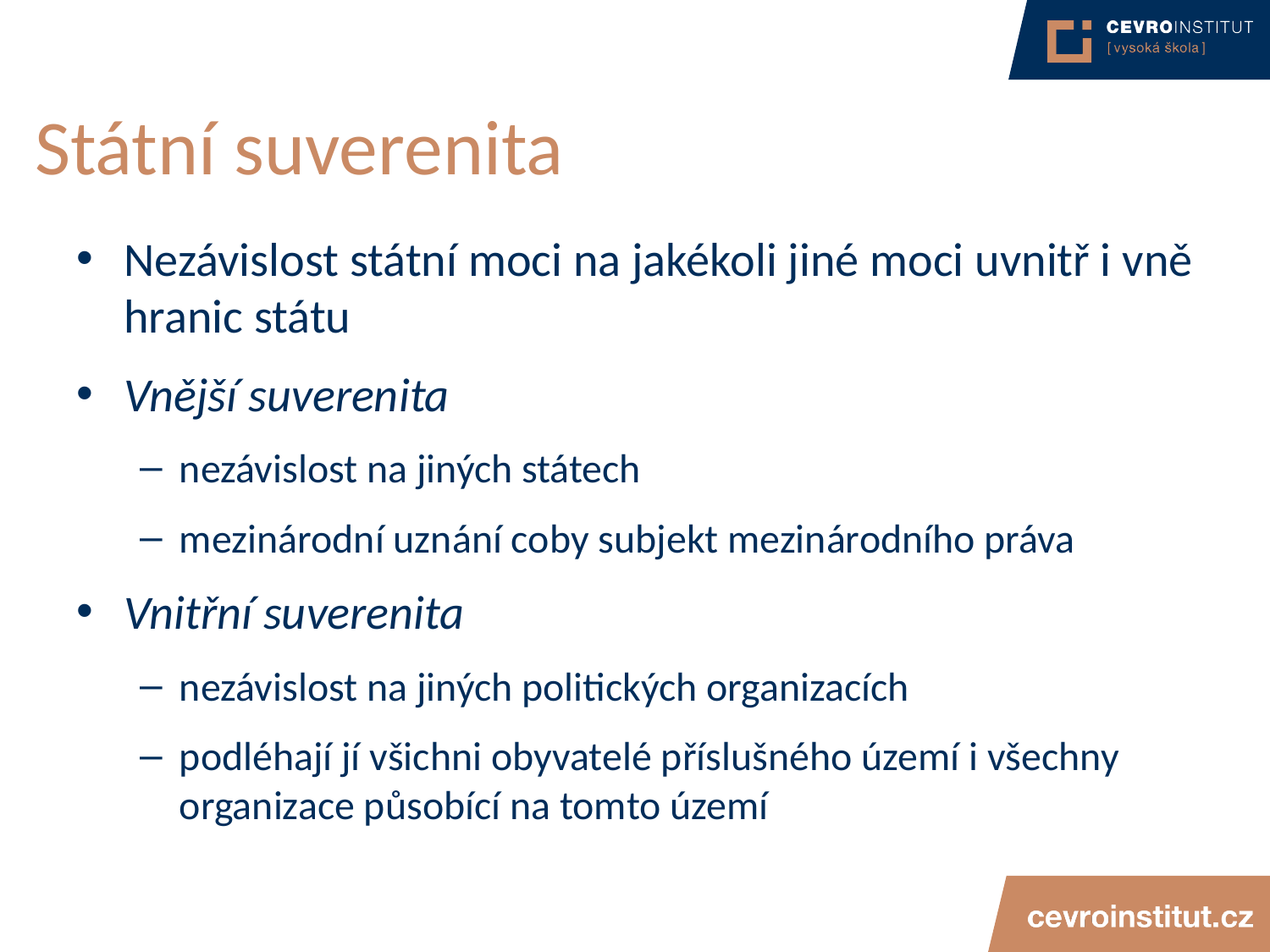

# Státní suverenita
Nezávislost státní moci na jakékoli jiné moci uvnitř i vně hranic státu
Vnější suverenita
nezávislost na jiných státech
mezinárodní uznání coby subjekt mezinárodního práva
Vnitřní suverenita
nezávislost na jiných politických organizacích
podléhají jí všichni obyvatelé příslušného území i všechny organizace působící na tomto území